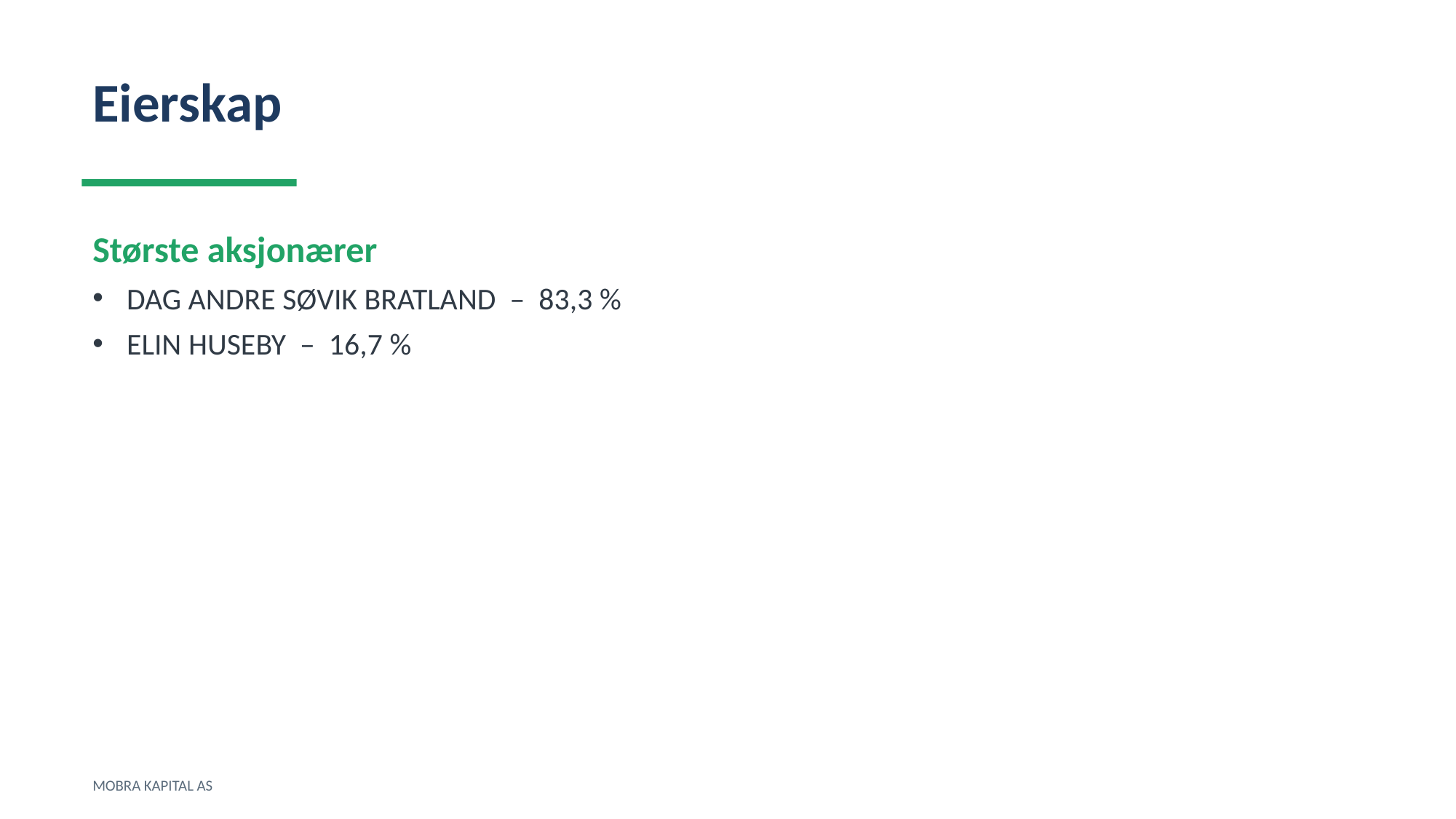

Eierskap

Største aksjonærer
DAG ANDRE SØVIK BRATLAND  –  83,3 %
ELIN HUSEBY  –  16,7 %
MOBRA KAPITAL AS